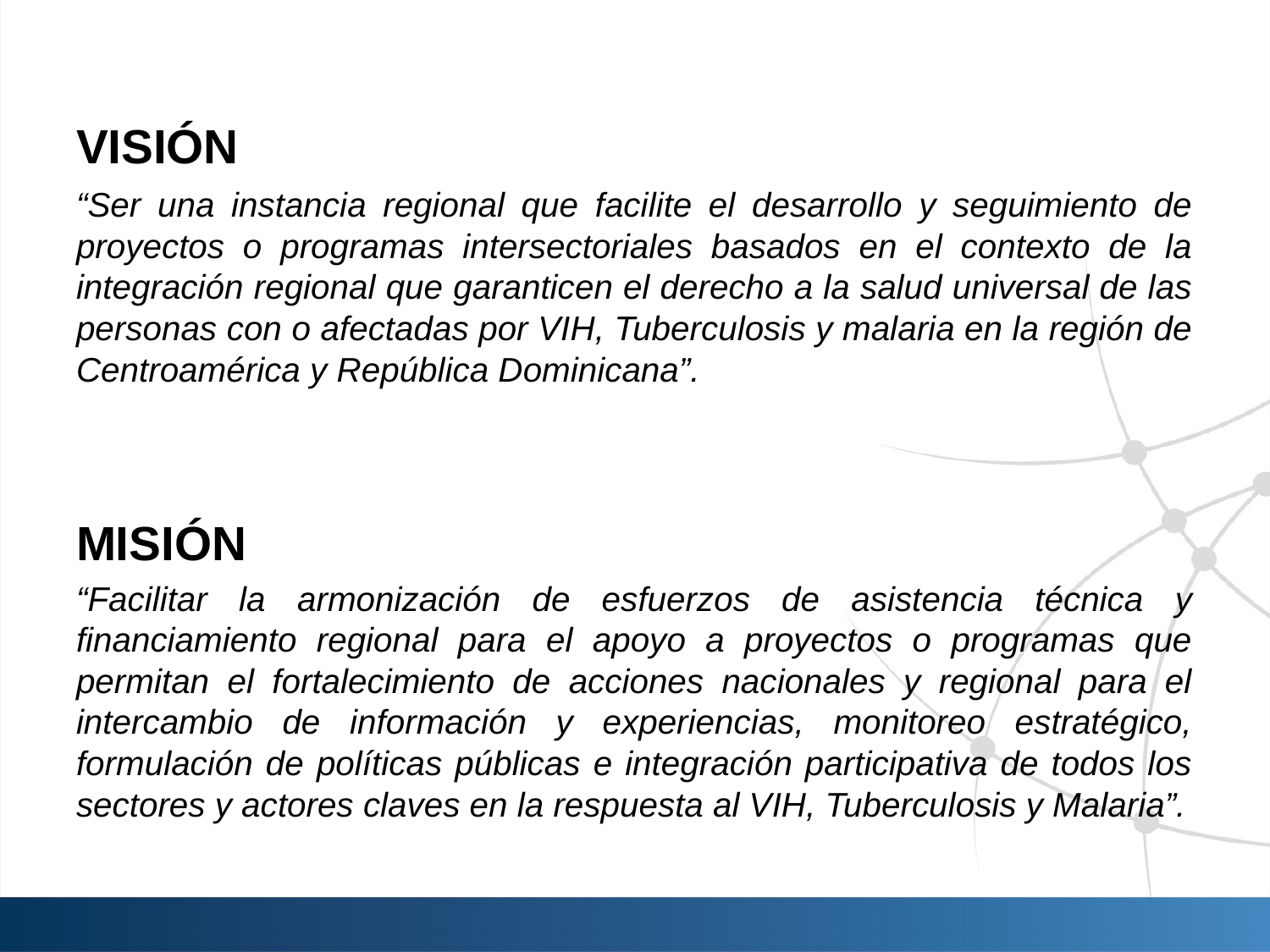

VISIÓN
“Ser una instancia regional que facilite el desarrollo y seguimiento de proyectos o programas intersectoriales basados en el contexto de la integración regional que garanticen el derecho a la salud universal de las personas con o afectadas por VIH, Tuberculosis y malaria en la región de Centroamérica y República Dominicana”.

MISIÓN
“Facilitar la armonización de esfuerzos de asistencia técnica y financiamiento regional para el apoyo a proyectos o programas que permitan el fortalecimiento de acciones nacionales y regional para el intercambio de información y experiencias, monitoreo estratégico, formulación de políticas públicas e integración participativa de todos los sectores y actores claves en la respuesta al VIH, Tuberculosis y Malaria”.